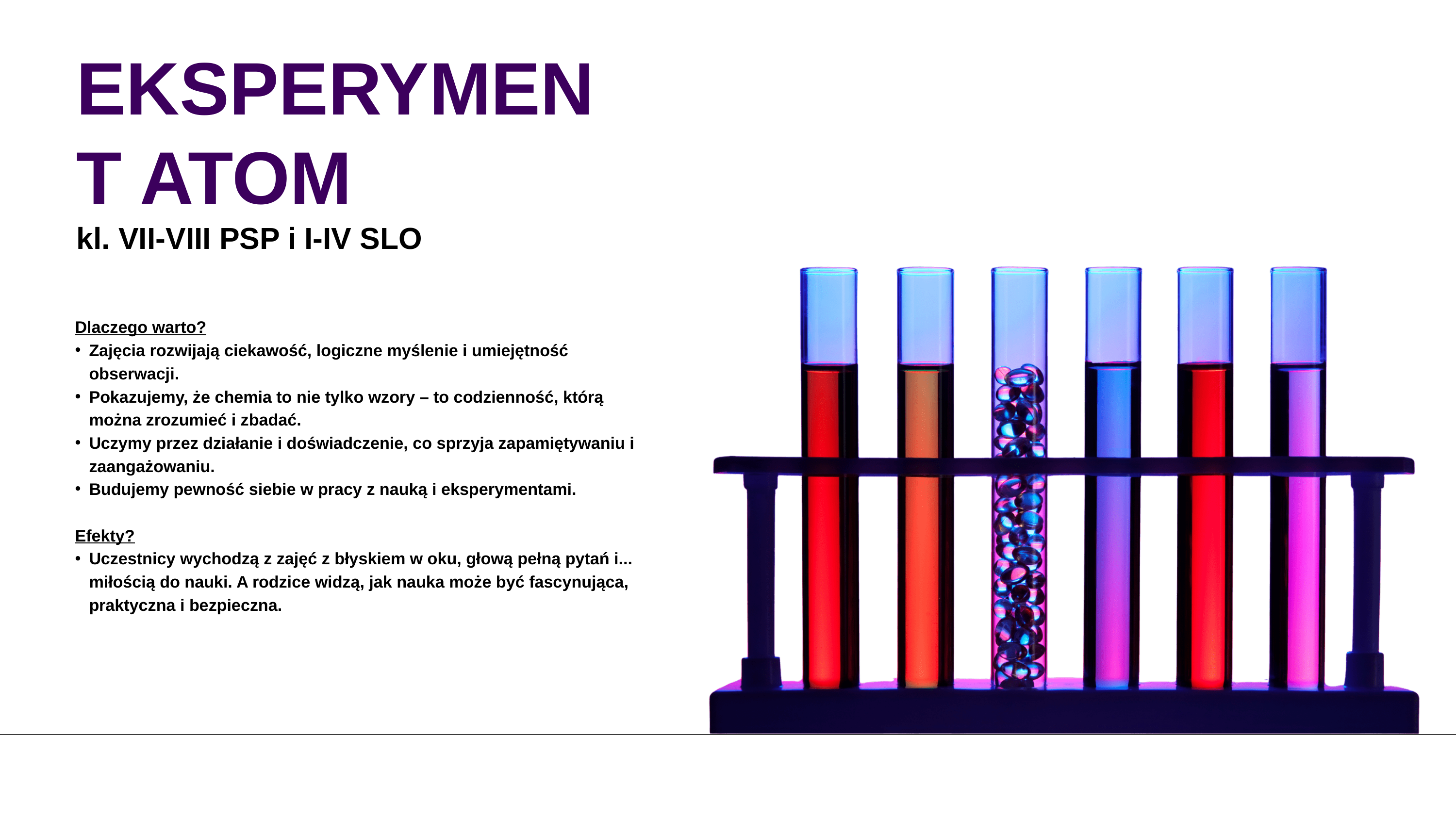

EKSPERYMENT ATOM
kl. VII-VIII PSP i I-IV SLO

Dlaczego warto?
Zajęcia rozwijają ciekawość, logiczne myślenie i umiejętność obserwacji.
Pokazujemy, że chemia to nie tylko wzory – to codzienność, którą można zrozumieć i zbadać.
Uczymy przez działanie i doświadczenie, co sprzyja zapamiętywaniu i zaangażowaniu.
Budujemy pewność siebie w pracy z nauką i eksperymentami.

Efekty?
Uczestnicy wychodzą z zajęć z błyskiem w oku, głową pełną pytań i... miłością do nauki. A rodzice widzą, jak nauka może być fascynująca, praktyczna i bezpieczna.